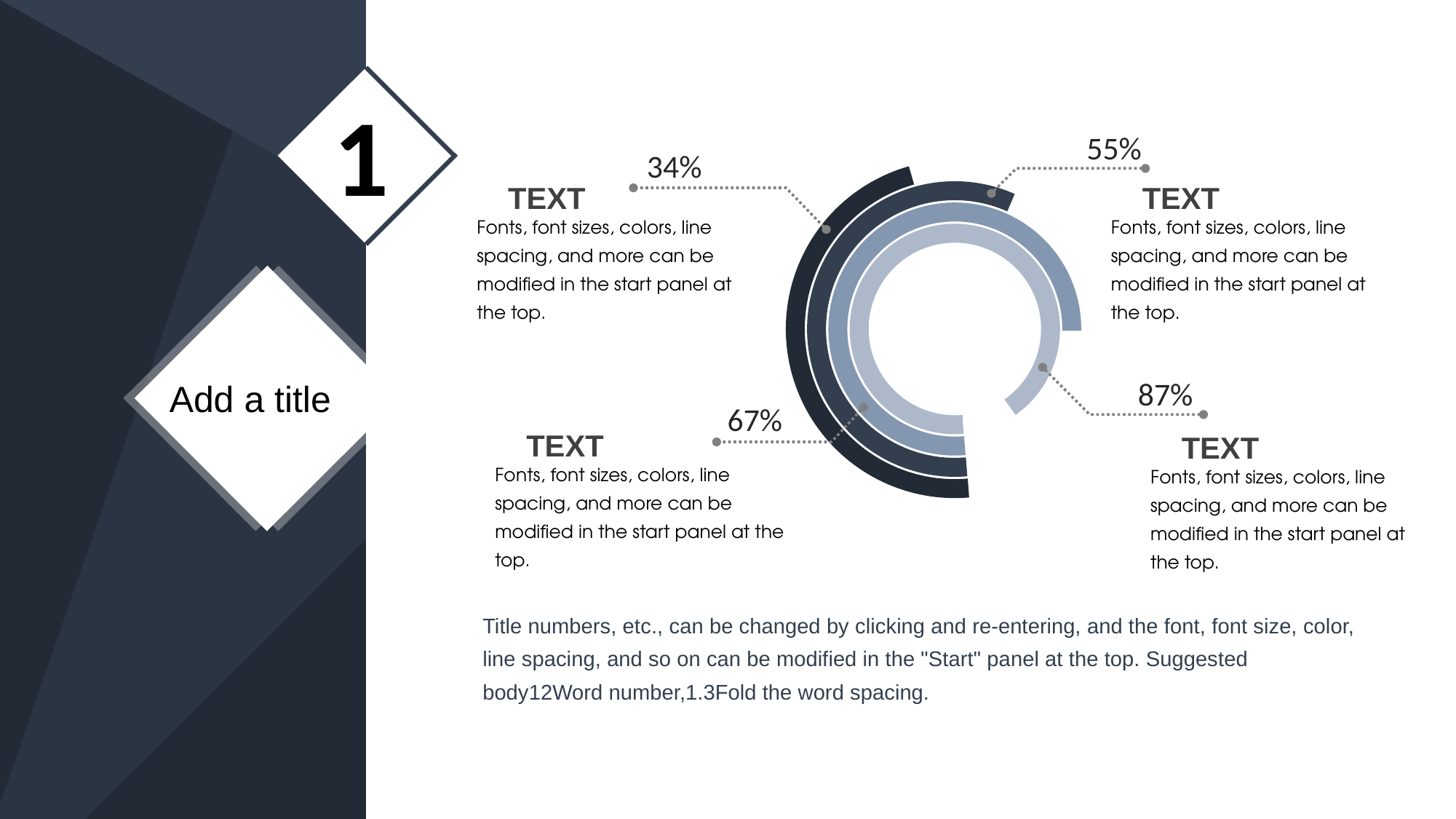

1
55%

34%

TEXT
TEXT
Fonts, font sizes, colors, line spacing, and more can be modified in the start panel at the top.
Fonts, font sizes, colors, line spacing, and more can be modified in the start panel at the top.

Add a title

87%
67%

TEXT
TEXT
Fonts, font sizes, colors, line spacing, and more can be modified in the start panel at the top.
Fonts, font sizes, colors, line spacing, and more can be modified in the start panel at the top.
Title numbers, etc., can be changed by clicking and re-entering, and the font, font size, color, line spacing, and so on can be modified in the "Start" panel at the top. Suggested body12Word number,1.3Fold the word spacing.